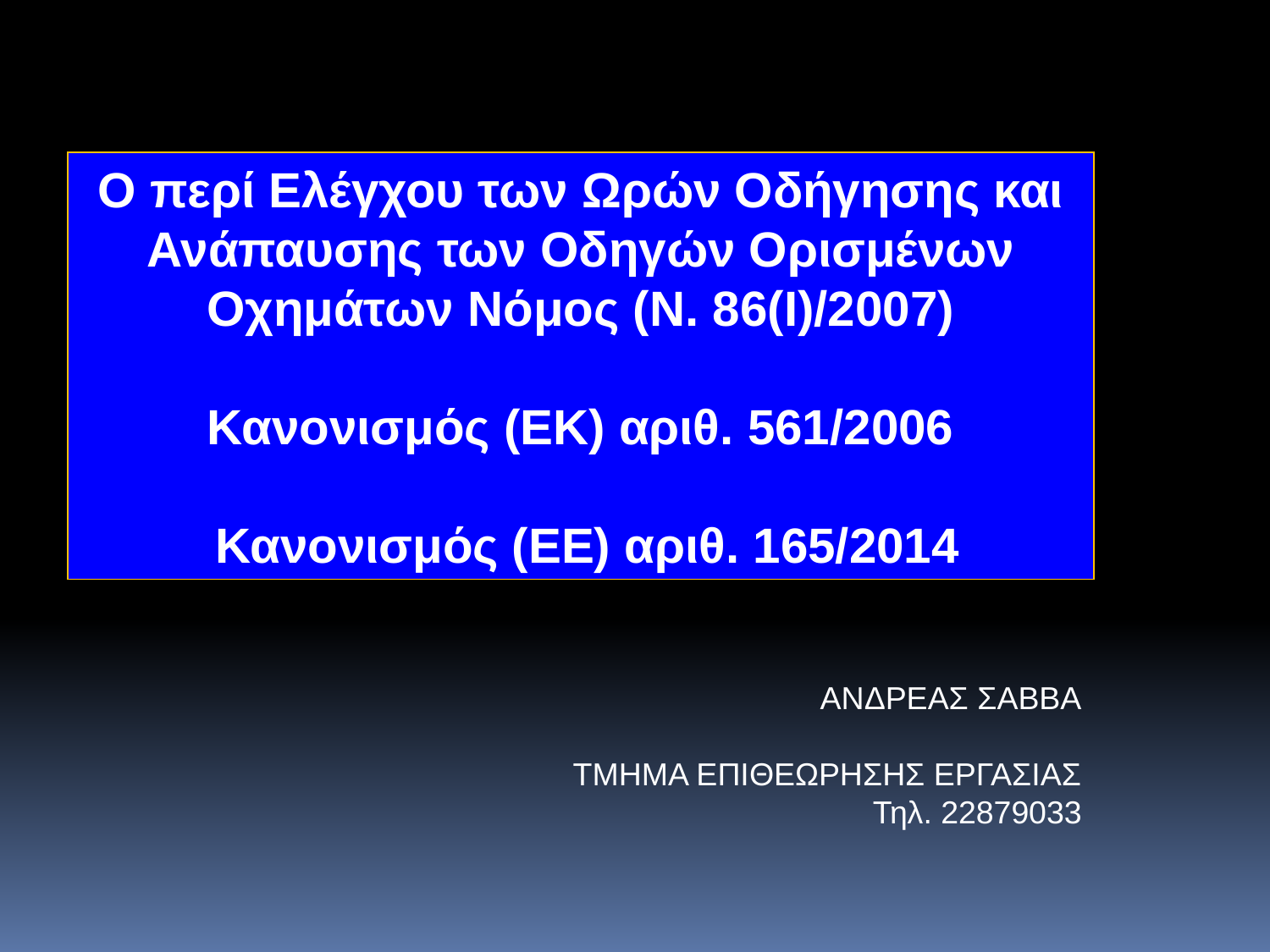

Ο περί Ελέγχου των Ωρών Οδήγησης και Ανάπαυσης των Οδηγών Ορισμένων Οχημάτων Νόμος (Ν. 86(Ι)/2007)

Κανονισμός (ΕΚ) αριθ. 561/2006

 Κανονισμός (ΕΕ) αριθ. 165/2014
ΑΝΔΡΕΑΣ ΣΑΒΒΑ

ΤΜΗΜΑ ΕΠΙΘΕΩΡΗΣΗΣ ΕΡΓΑΣΙΑΣ
Τηλ. 22879033